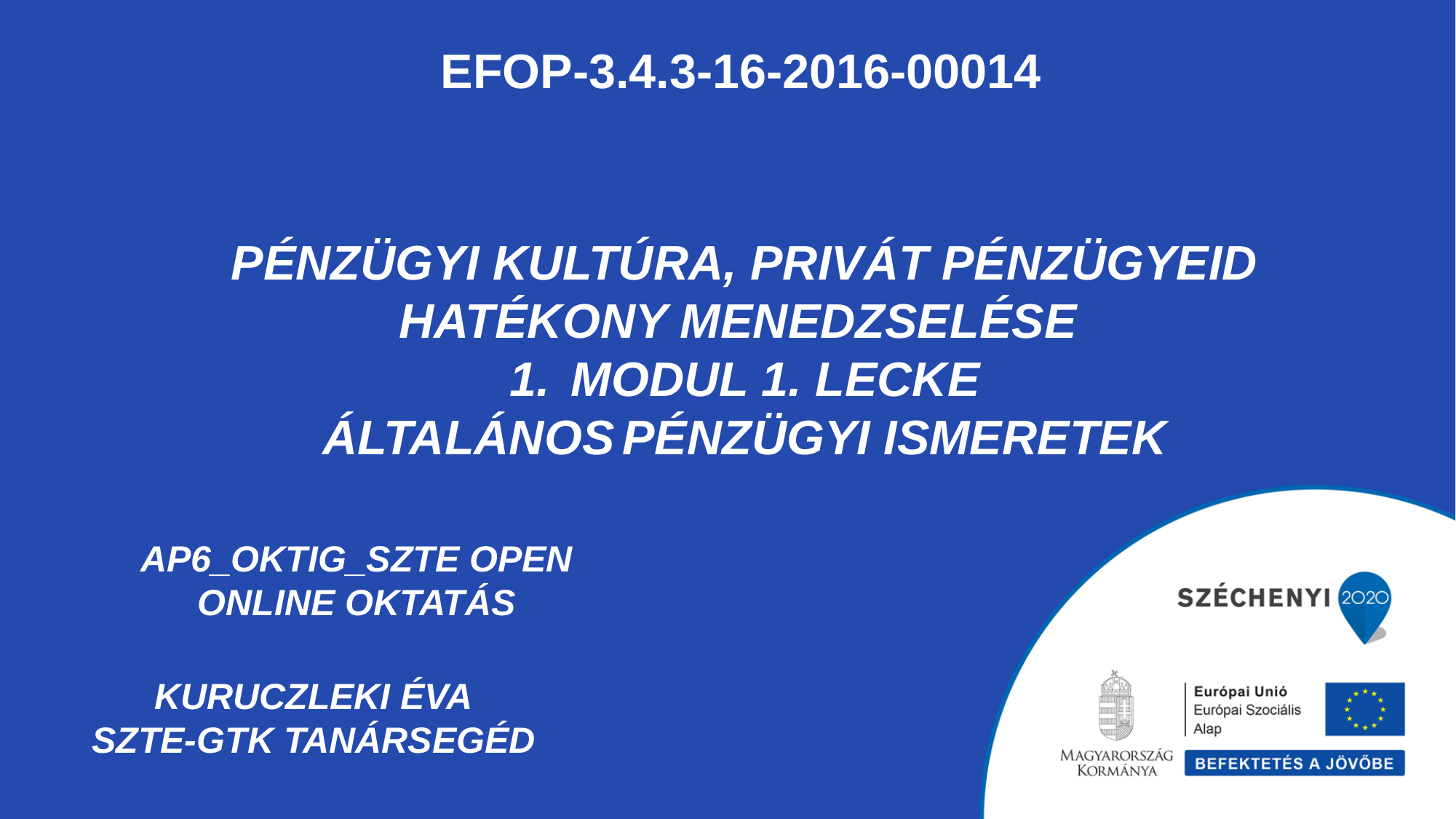

EFOP-3.4.3-16-2016-00014
Pénzügyi kultúra, privát pénzügyeid hatékony menedzselése
Modul 1. lecke
Általános pénzügyi ismeretek
AP6_Oktig_SZTE open online oktatás
Kuruczleki Éva
SZTE-GTK tanársegéd